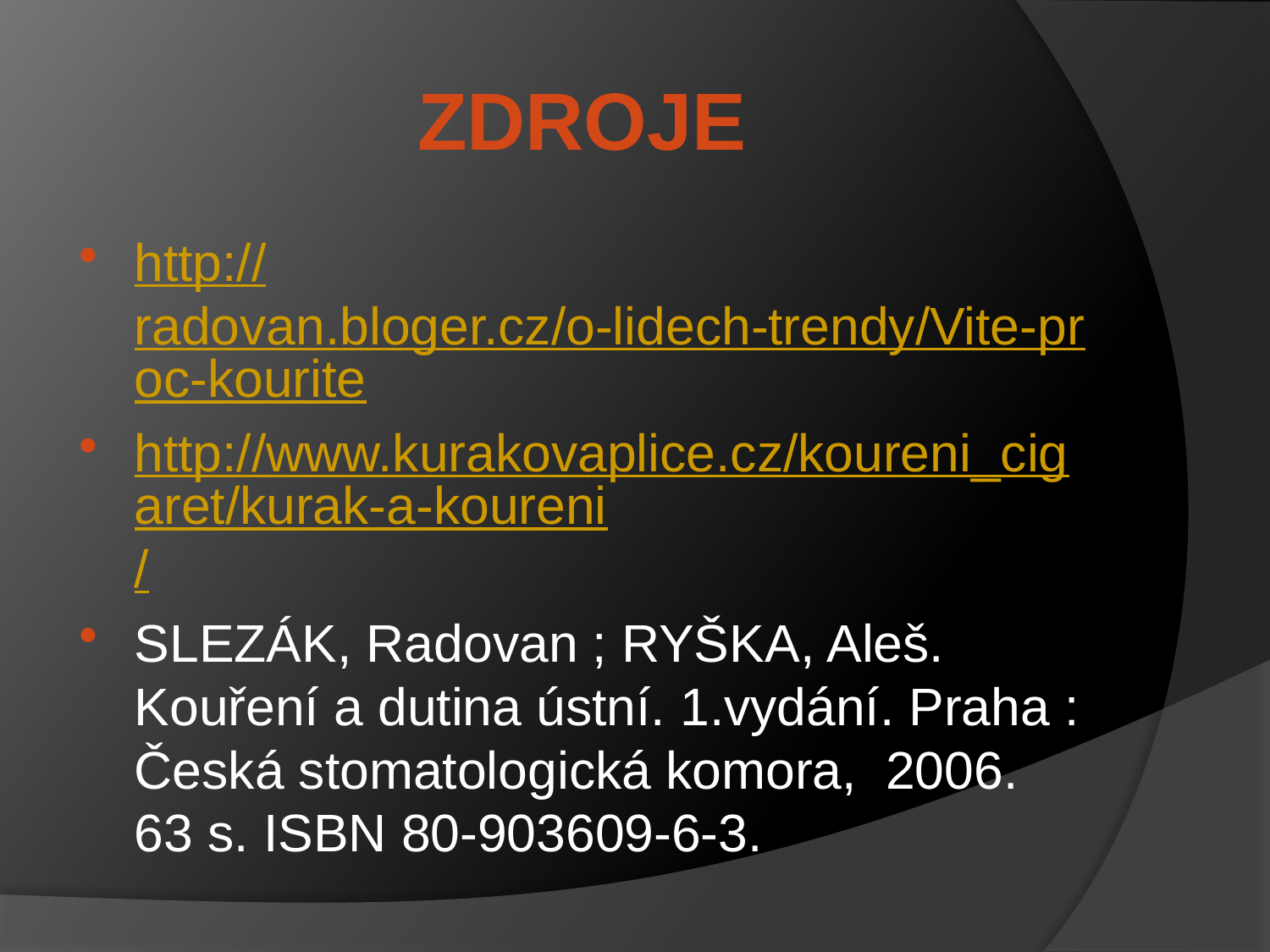

# Zdroje
http://radovan.bloger.cz/o-lidech-trendy/Vite-proc-kourite
http://www.kurakovaplice.cz/koureni_cigaret/kurak-a-koureni/
SLEZÁK, Radovan ; RYŠKA, Aleš. Kouření a dutina ústní. 1.vydání. Praha : Česká stomatologická komora,  2006. 63 s. ISBN 80-903609-6-3.